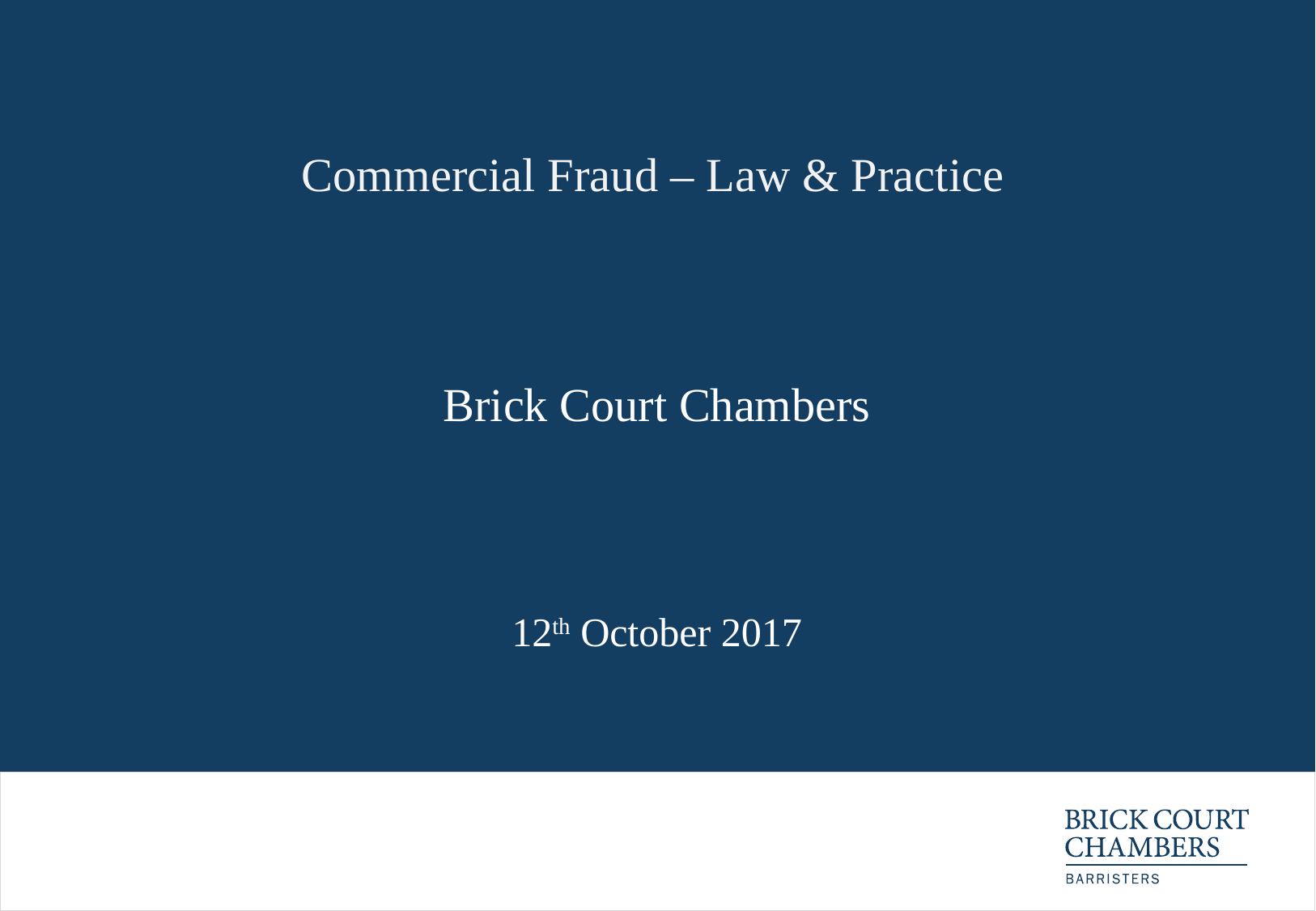

# Commercial Fraud – Law & Practice
Brick Court Chambers

12th October 2017
+44 (0)20 7379 3550